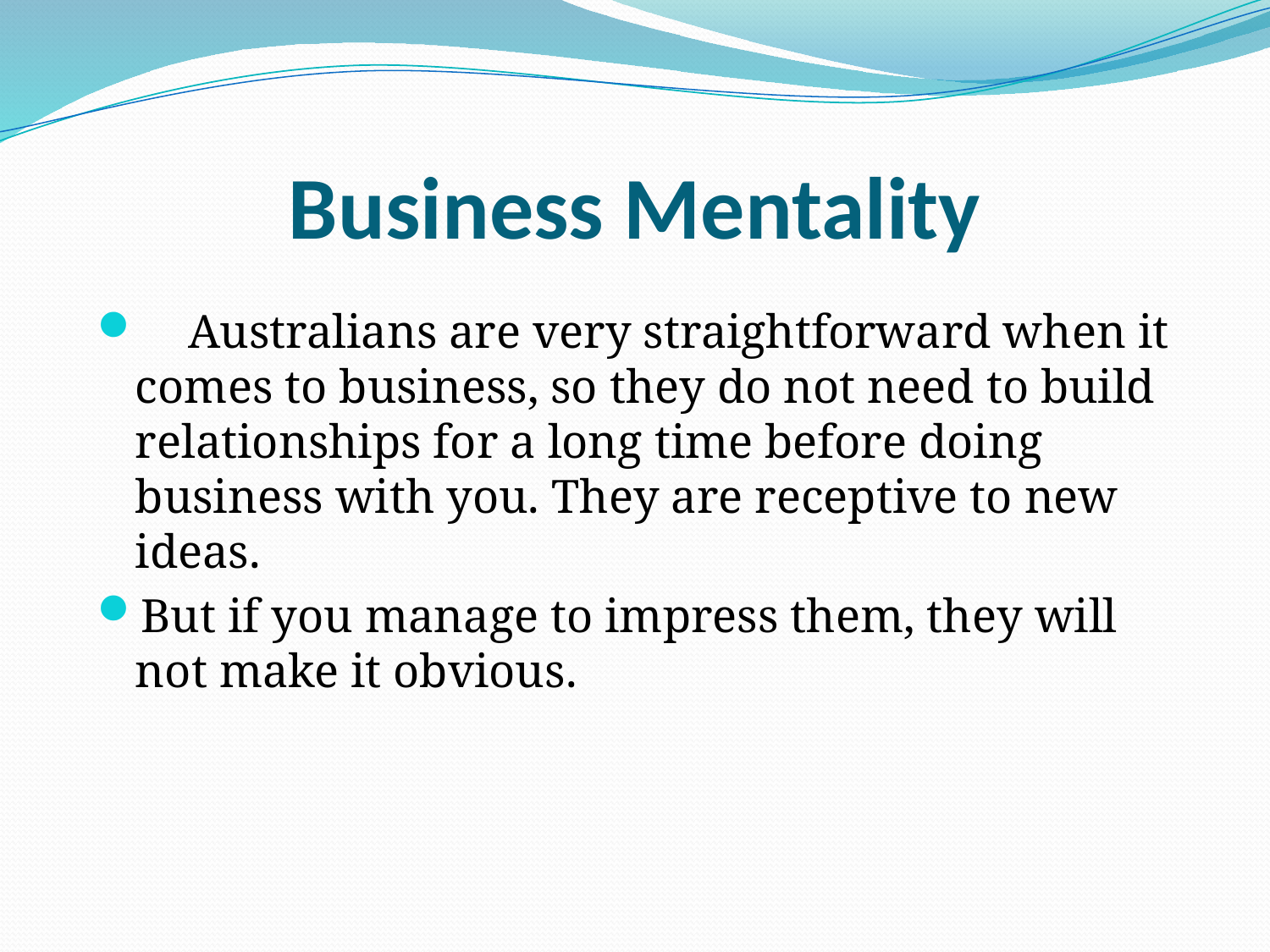

# Business Mentality
    Australians are very straightforward when it comes to business, so they do not need to build relationships for a long time before doing business with you. They are receptive to new ideas.
But if you manage to impress them, they will not make it obvious.